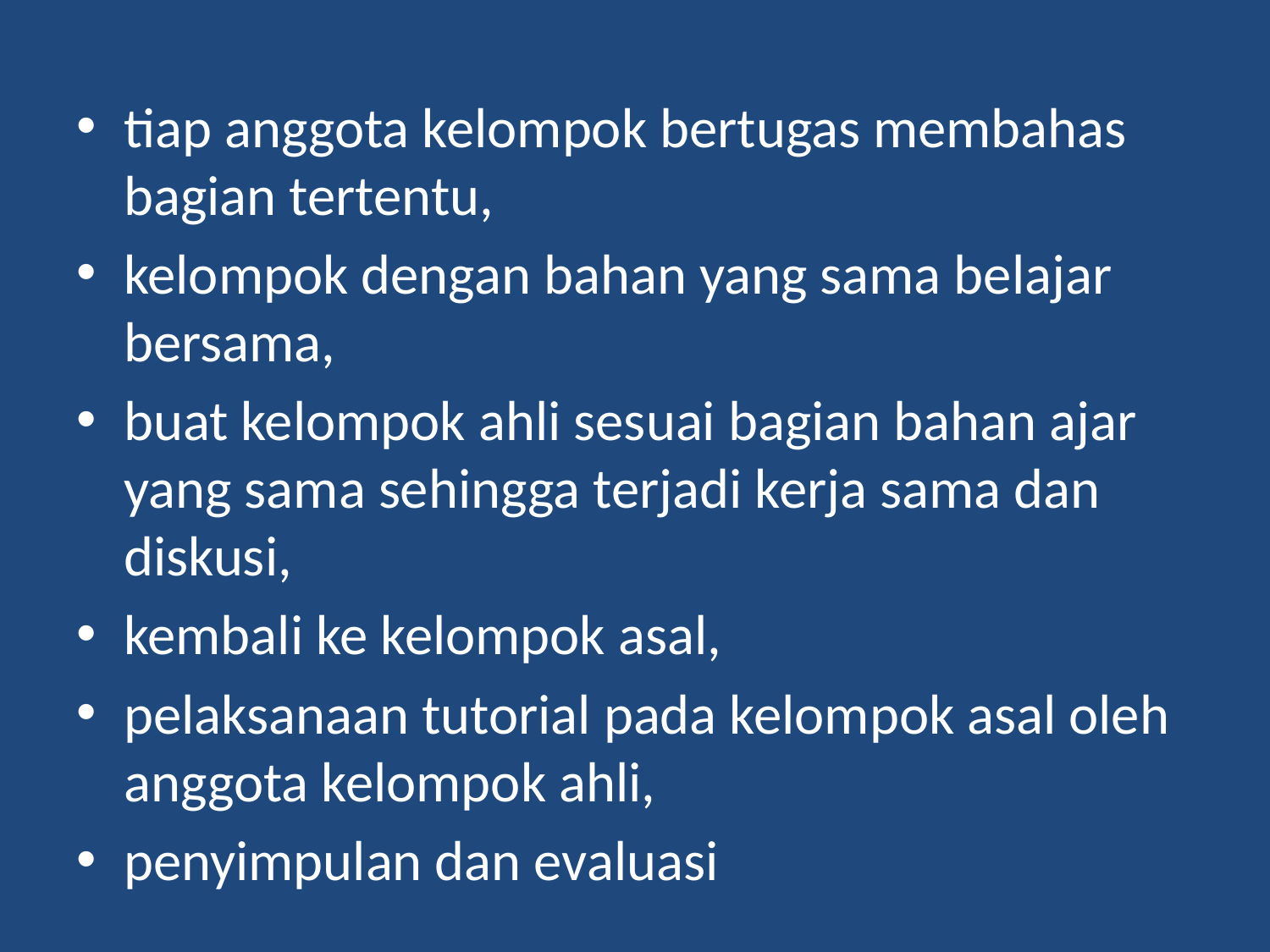

tiap anggota kelompok bertugas membahas bagian tertentu,
kelompok dengan bahan yang sama belajar bersama,
buat kelompok ahli sesuai bagian bahan ajar yang sama sehingga terjadi kerja sama dan diskusi,
kembali ke kelompok asal,
pelaksanaan tutorial pada kelompok asal oleh anggota kelompok ahli,
penyimpulan dan evaluasi